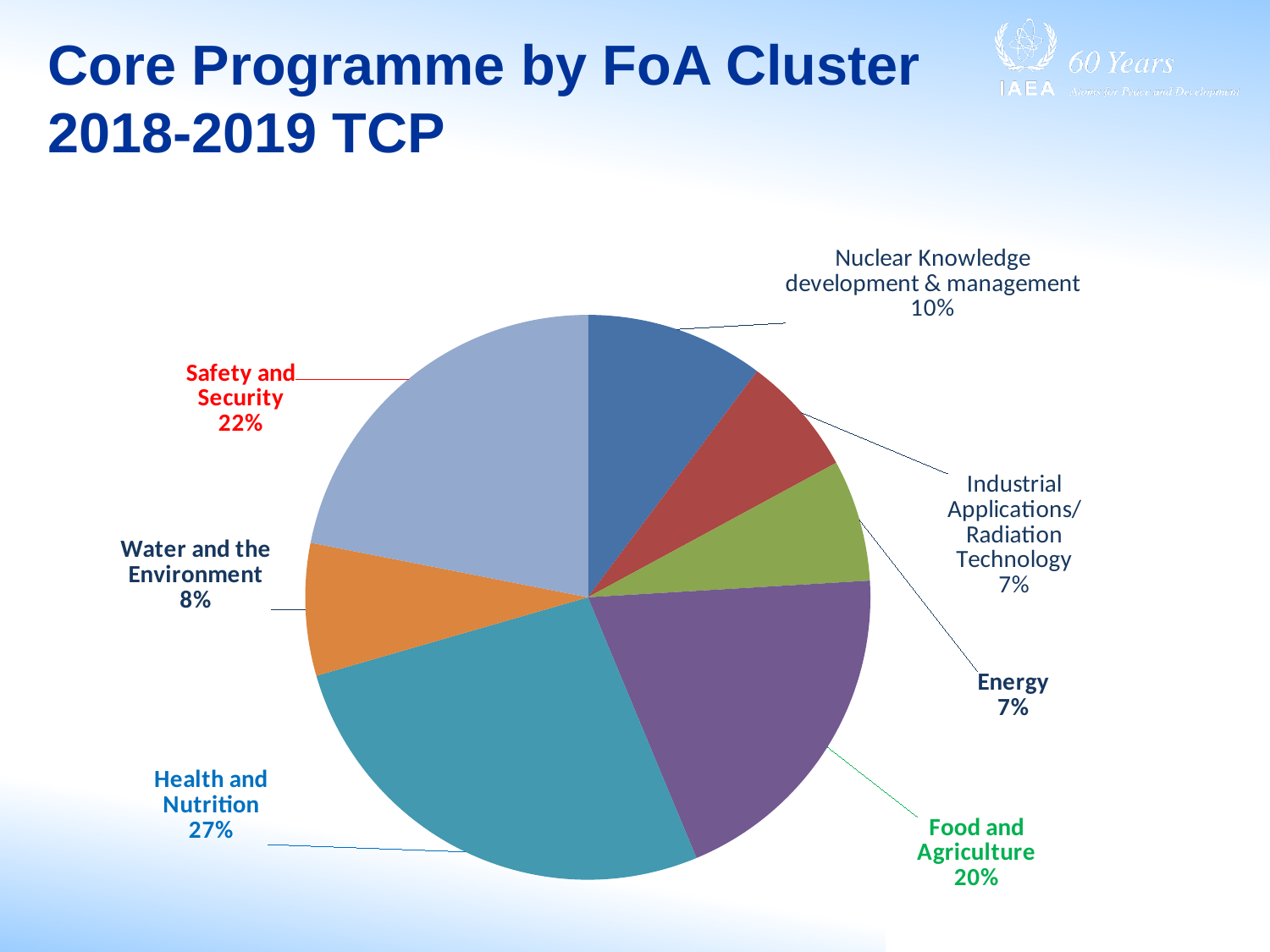

# Core Programme by FoA Cluster 2018-2019 TCP

### Chart

| Category | Total |
|---|---|
| Nuclear Knowledge development and management | 0.1022595448112576 |
| Industrial Applications/Radiation Technology | 0.06870914177310898 |
| Energy | 0.06960060905252446 |
| Food and Agriculture | 0.1965902363910718 |
| Health and Nutrition | 0.26800835120900995 |
| Water and the Environment | 0.0758076694315903 |
| Safety and Security | 0.2190244473314369 |